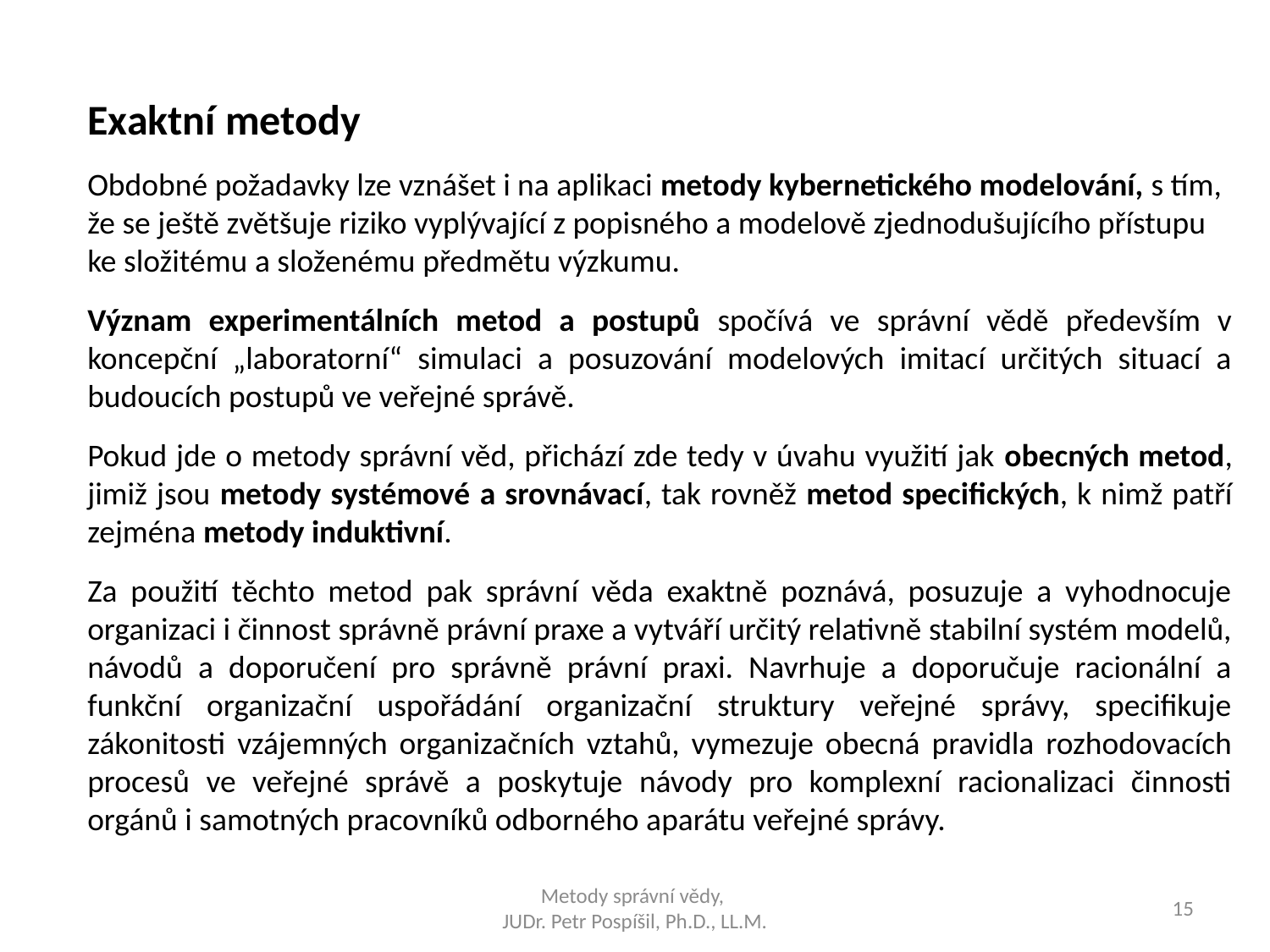

Exaktní metody

Obdobné požadavky lze vznášet i na aplikaci metody kybernetického modelování, s tím, že se ještě zvětšuje riziko vyplývající z popisného a modelově zjednodušujícího přístupu ke složitému a složenému předmětu výzkumu.

Význam experimentálních metod a postupů spočívá ve správní vědě především v koncepční „laboratorní“ simulaci a posuzování modelových imitací určitých situací a budoucích postupů ve veřejné správě.

Pokud jde o metody správní věd, přichází zde tedy v úvahu využití jak obecných metod, jimiž jsou metody systémové a srovnávací, tak rovněž metod specifických, k nimž patří zejména metody induktivní.

Za použití těchto metod pak správní věda exaktně poznává, posuzuje a vyhodnocuje organizaci i činnost správně právní praxe a vytváří určitý relativně stabilní systém modelů, návodů a doporučení pro správně právní praxi. Navrhuje a doporučuje racionální a funkční organizační uspořádání organizační struktury veřejné správy, specifikuje zákonitosti vzájemných organizačních vztahů, vymezuje obecná pravidla rozhodovacích procesů ve veřejné správě a poskytuje návody pro komplexní racionalizaci činnosti orgánů i samotných pracovníků odborného aparátu veřejné správy.
Metody správní vědy,
JUDr. Petr Pospíšil, Ph.D., LL.M.
15